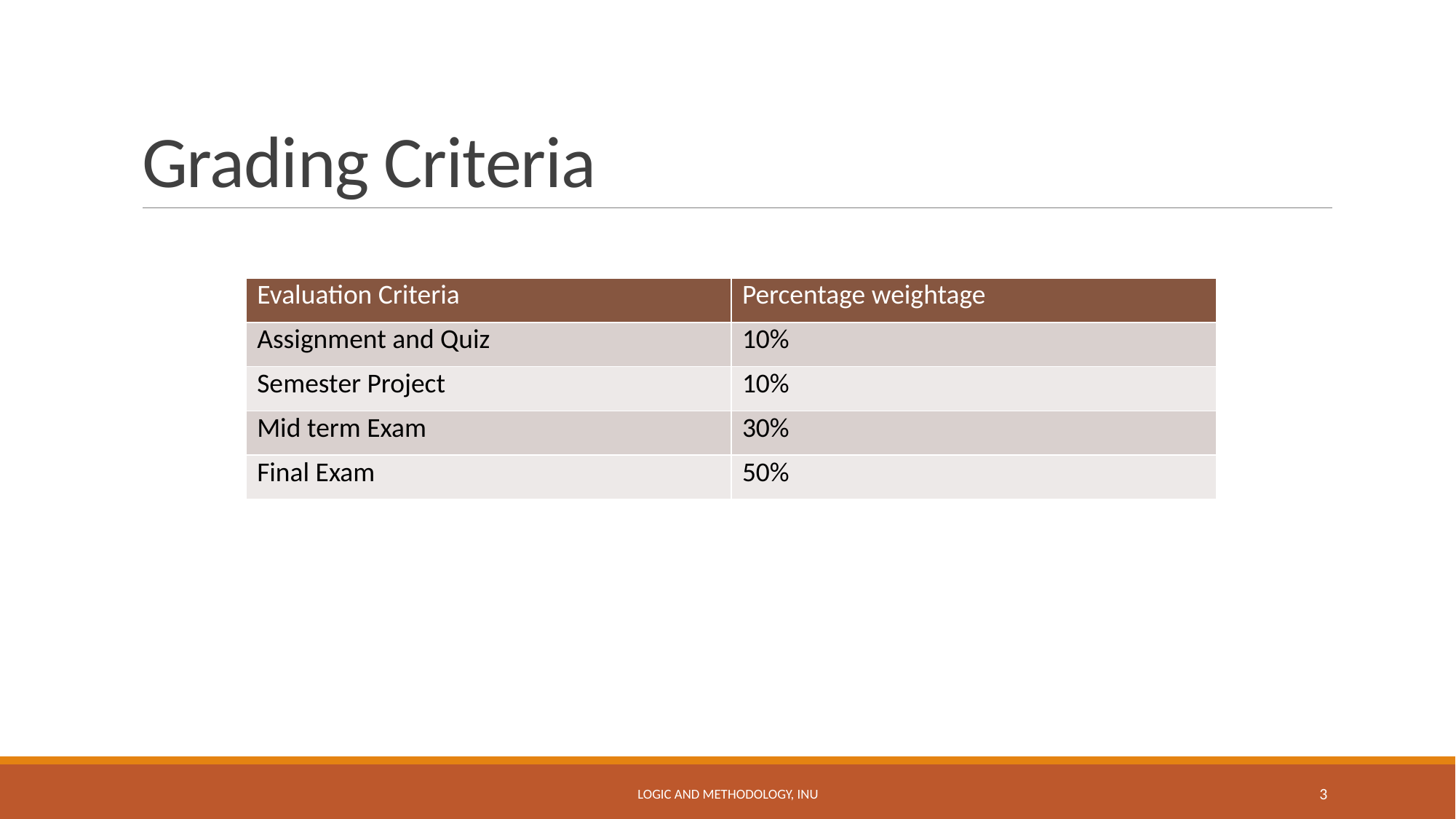

# Grading Criteria

| Evaluation Criteria | Percentage weightage |
| --- | --- |
| Assignment and Quiz | 10% |
| Semester Project | 10% |
| Mid term Exam | 30% |
| Final Exam | 50% |
Logic and Methodology, INU
3